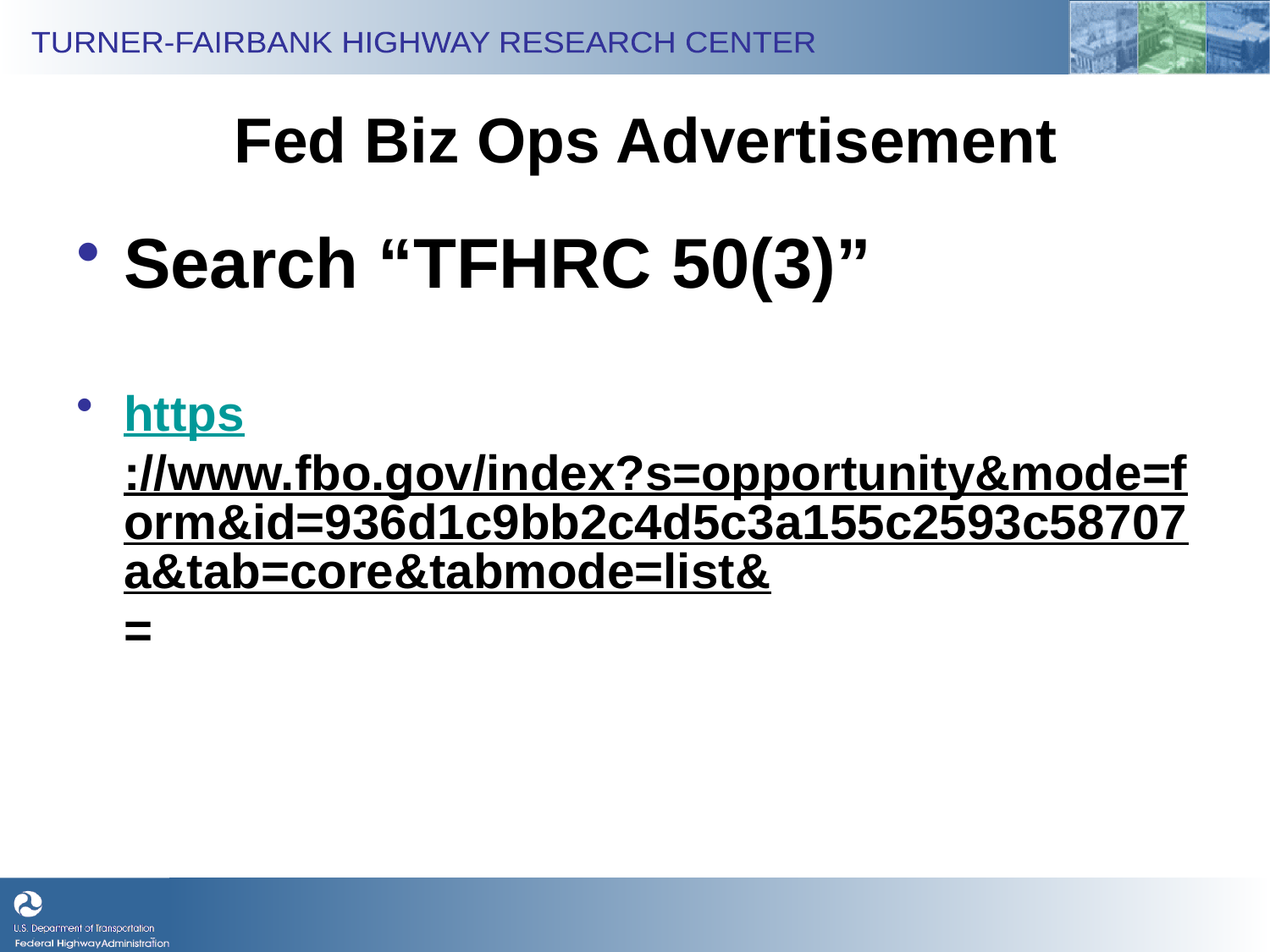

# Fed Biz Ops Advertisement
Search “TFHRC 50(3)”

https://www.fbo.gov/index?s=opportunity&mode=form&id=936d1c9bb2c4d5c3a155c2593c58707a&tab=core&tabmode=list&=